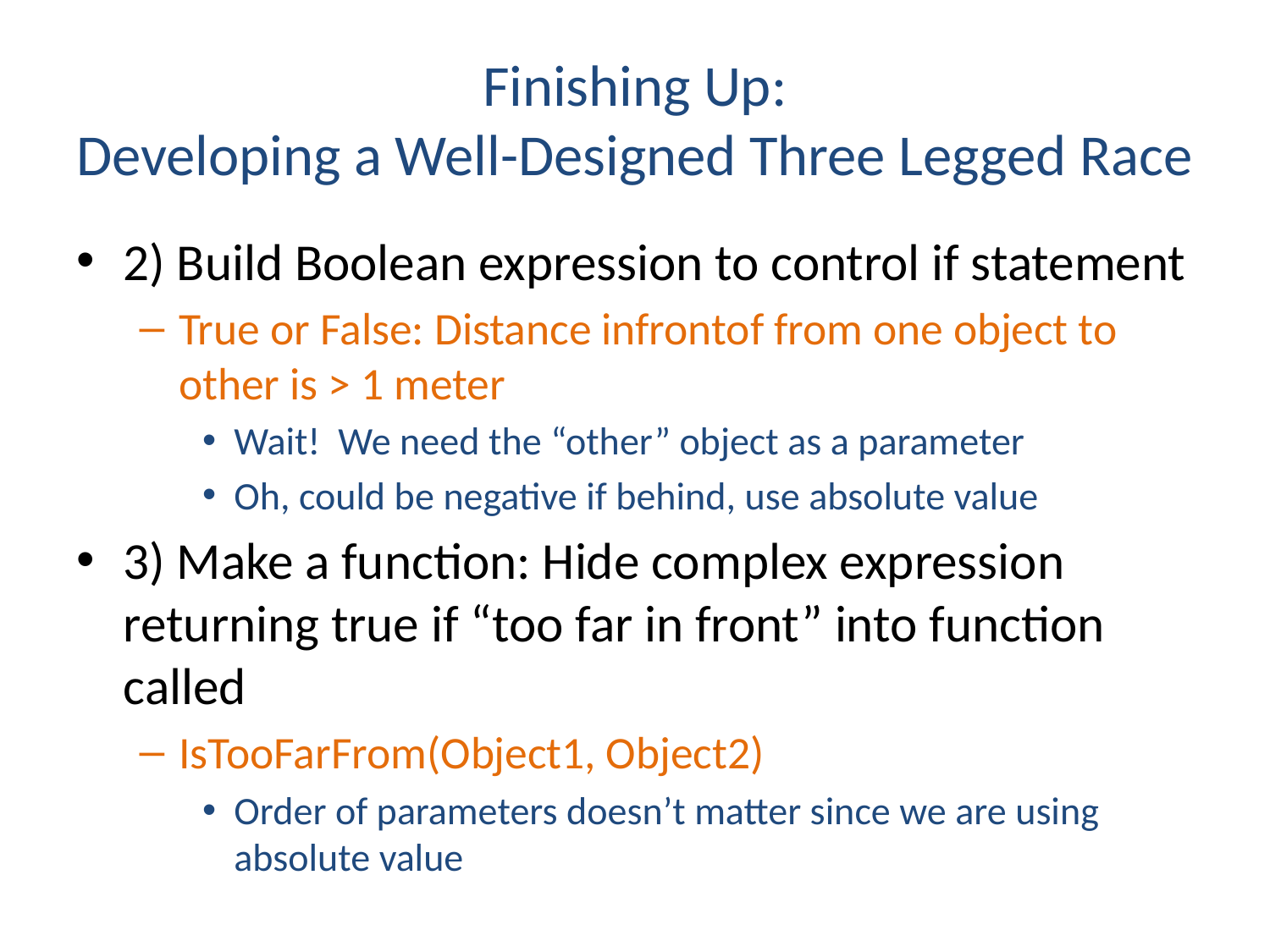

# Finishing Up: Developing a Well-Designed Three Legged Race
2) Build Boolean expression to control if statement
True or False: Distance infrontof from one object to other is > 1 meter
Wait!  We need the “other” object as a parameter
Oh, could be negative if behind, use absolute value
3) Make a function: Hide complex expression returning true if “too far in front” into function called
IsTooFarFrom(Object1, Object2)
Order of parameters doesn’t matter since we are using absolute value